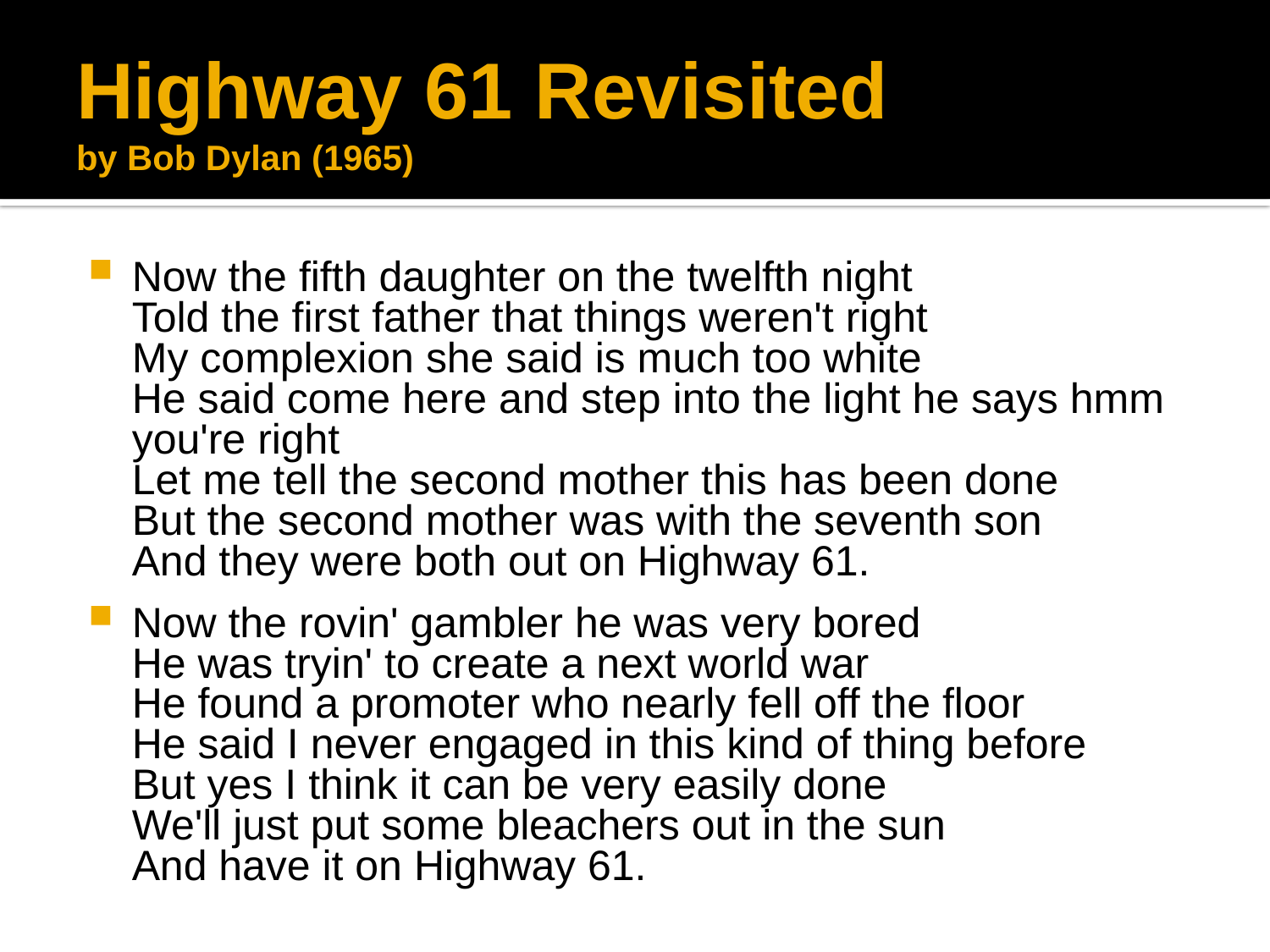

# Highway 61 Revisited by Bob Dylan (1965)
Now the fifth daughter on the twelfth night
Told the first father that things weren't right
My complexion she said is much too white
He said come here and step into the light he says hmm you're right
Let me tell the second mother this has been done
But the second mother was with the seventh son
And they were both out on Highway 61.
Now the rovin' gambler he was very bored
He was tryin' to create a next world war
He found a promoter who nearly fell off the floor
He said I never engaged in this kind of thing before
But yes I think it can be very easily done
We'll just put some bleachers out in the sun
And have it on Highway 61.